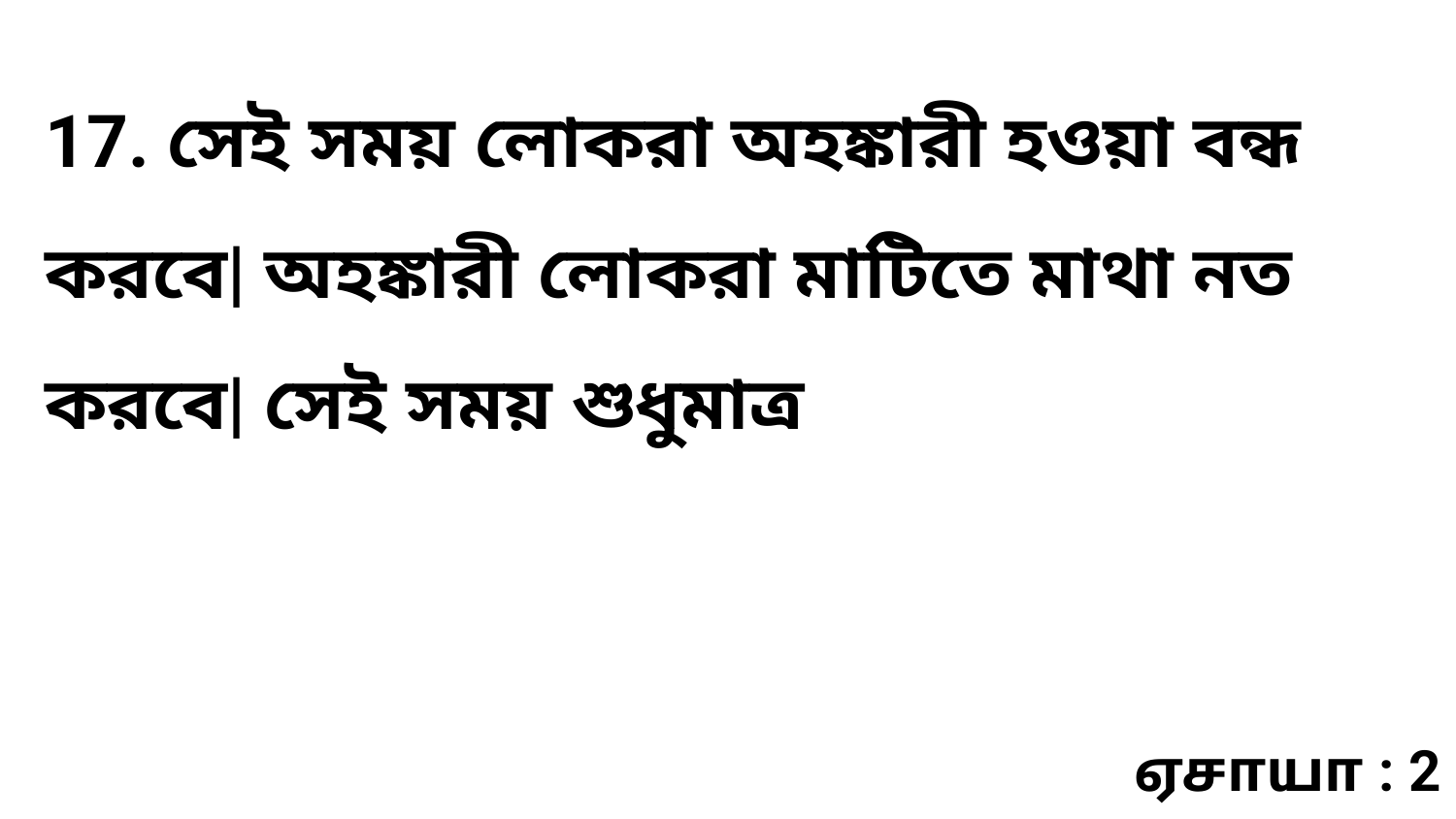

17. সেই সময় লোকরা অহঙ্কারী হওয়া বন্ধ করবে| অহঙ্কারী লোকরা মাটিতে মাথা নত করবে| সেই সময় শুধুমাত্র
ஏசாயா : 2